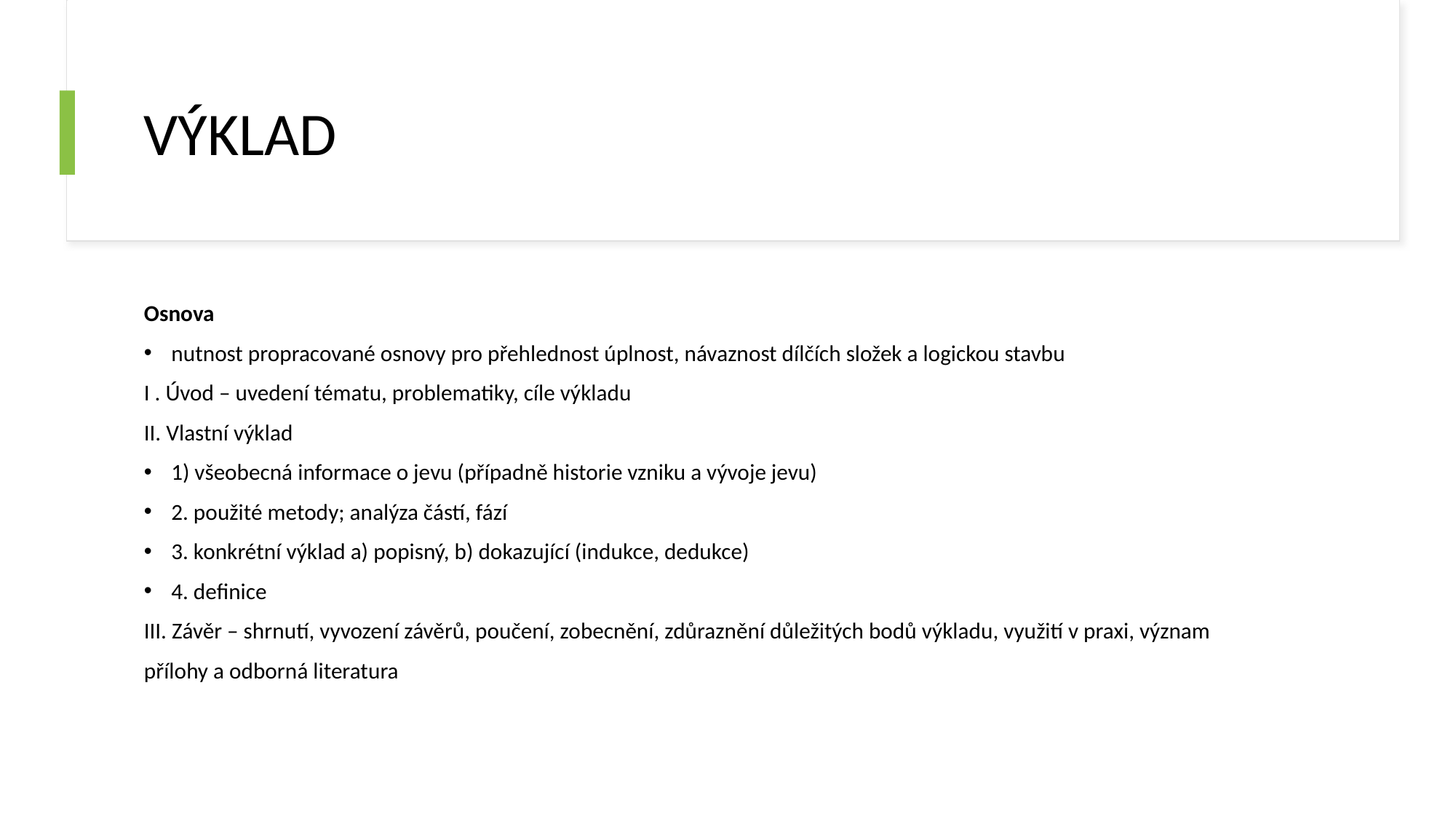

# VÝKLAD

Osnova
nutnost propracované osnovy pro přehlednost úplnost, návaznost dílčích složek a logickou stavbu
I . Úvod – uvedení tématu, problematiky, cíle výkladu
II. Vlastní výklad
1) všeobecná informace o jevu (případně historie vzniku a vývoje jevu)
2. použité metody; analýza částí, fází
3. konkrétní výklad a) popisný, b) dokazující (indukce, dedukce)
4. definice
III. Závěr – shrnutí, vyvození závěrů, poučení, zobecnění, zdůraznění důležitých bodů výkladu, využití v praxi, význam
přílohy a odborná literatura